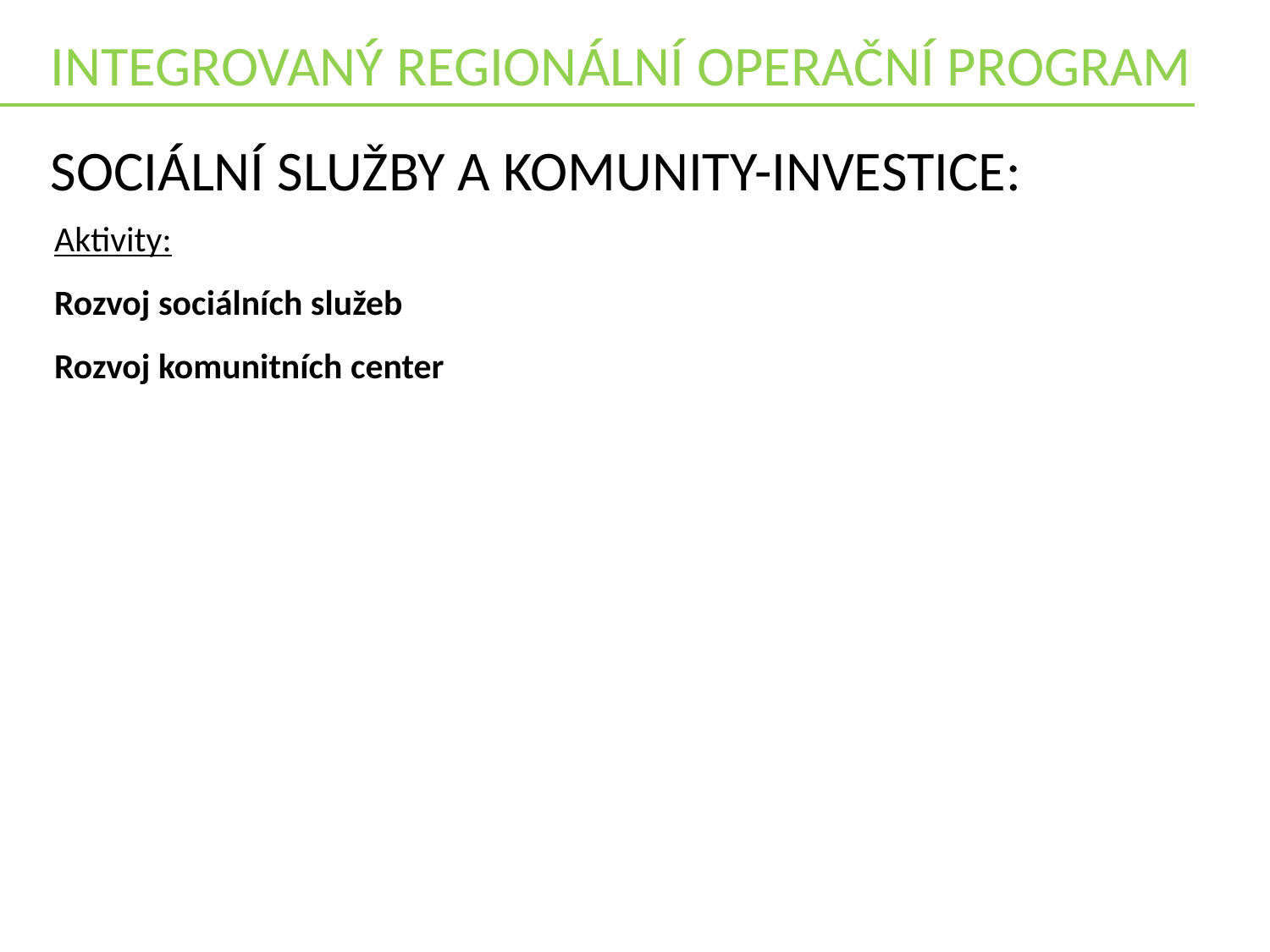

INTEGROVANÝ REGIONÁLNÍ OPERAČNÍ PROGRAM
Sociální služby a komunity-investice:
Aktivity:
Rozvoj sociálních služeb
Rozvoj komunitních center